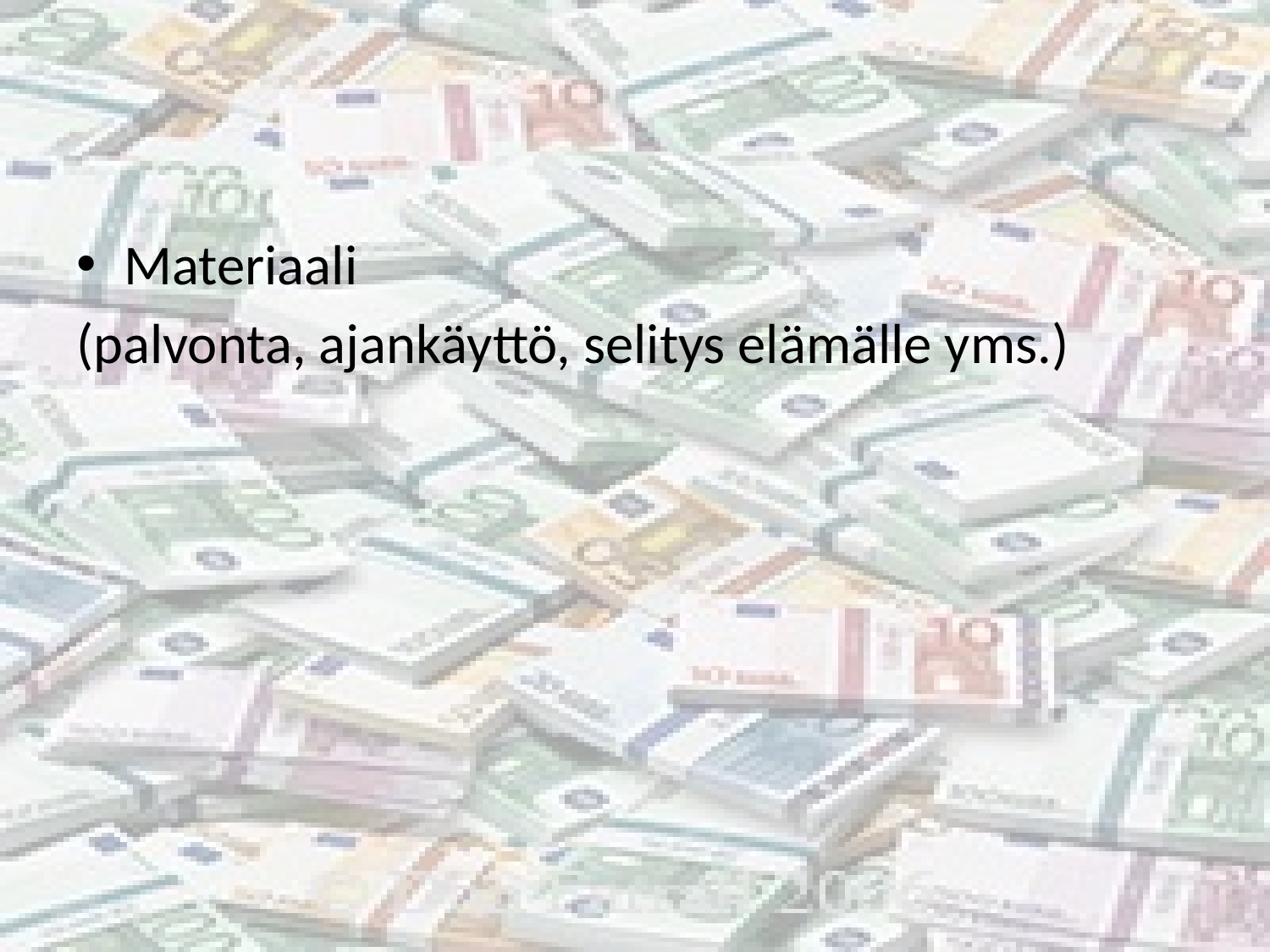

#
Materiaali
(palvonta, ajankäyttö, selitys elämälle yms.)